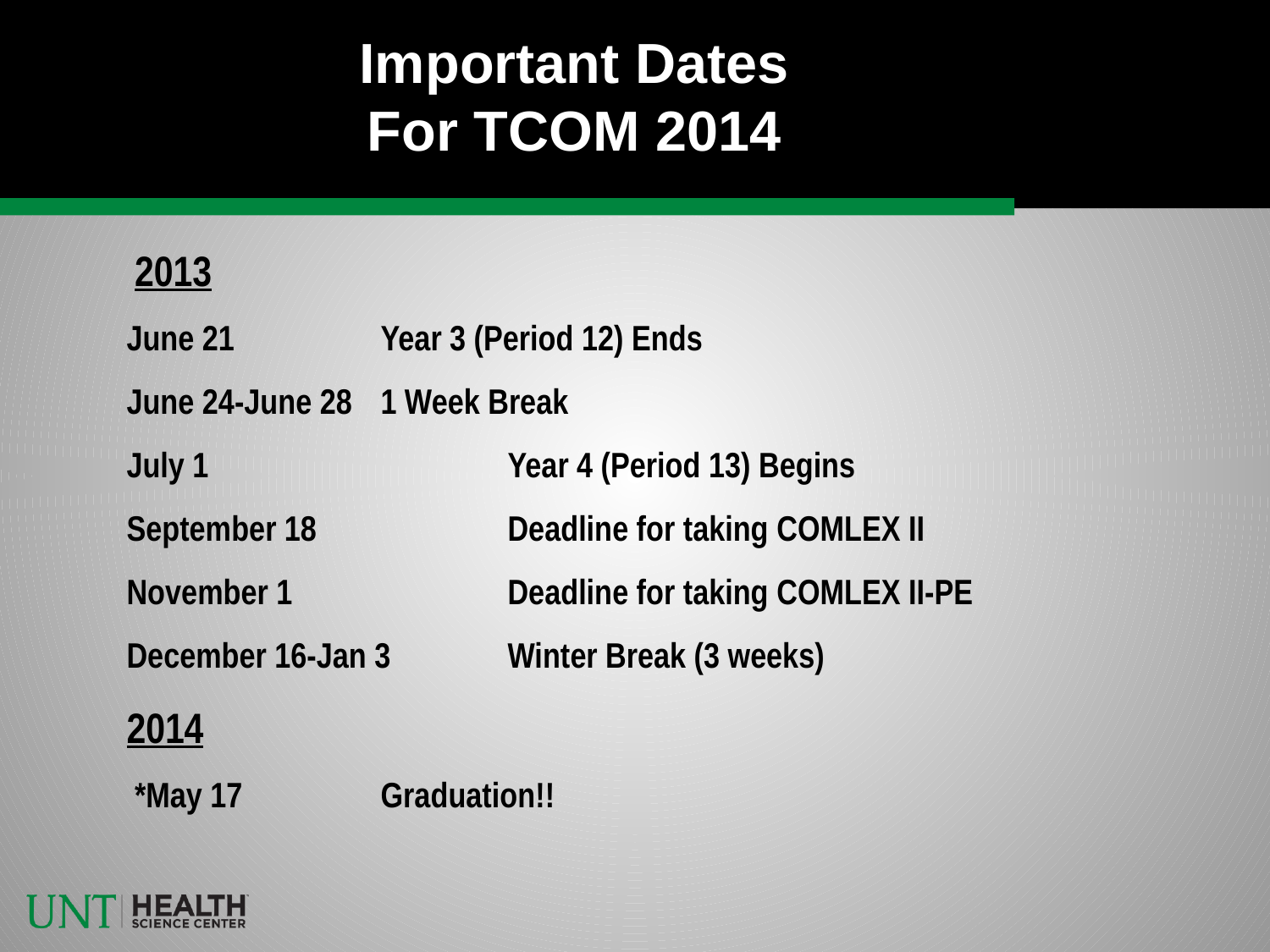

Important Dates
For TCOM 2014

 2013
June 21		Year 3 (Period 12) Ends
June 24-June 28	1 Week Break
July 1			Year 4 (Period 13) Begins
September 18		Deadline for taking COMLEX II
November 1		Deadline for taking COMLEX II-PE
December 16-Jan 3	Winter Break (3 weeks)
2014
 *May 17		Graduation!!